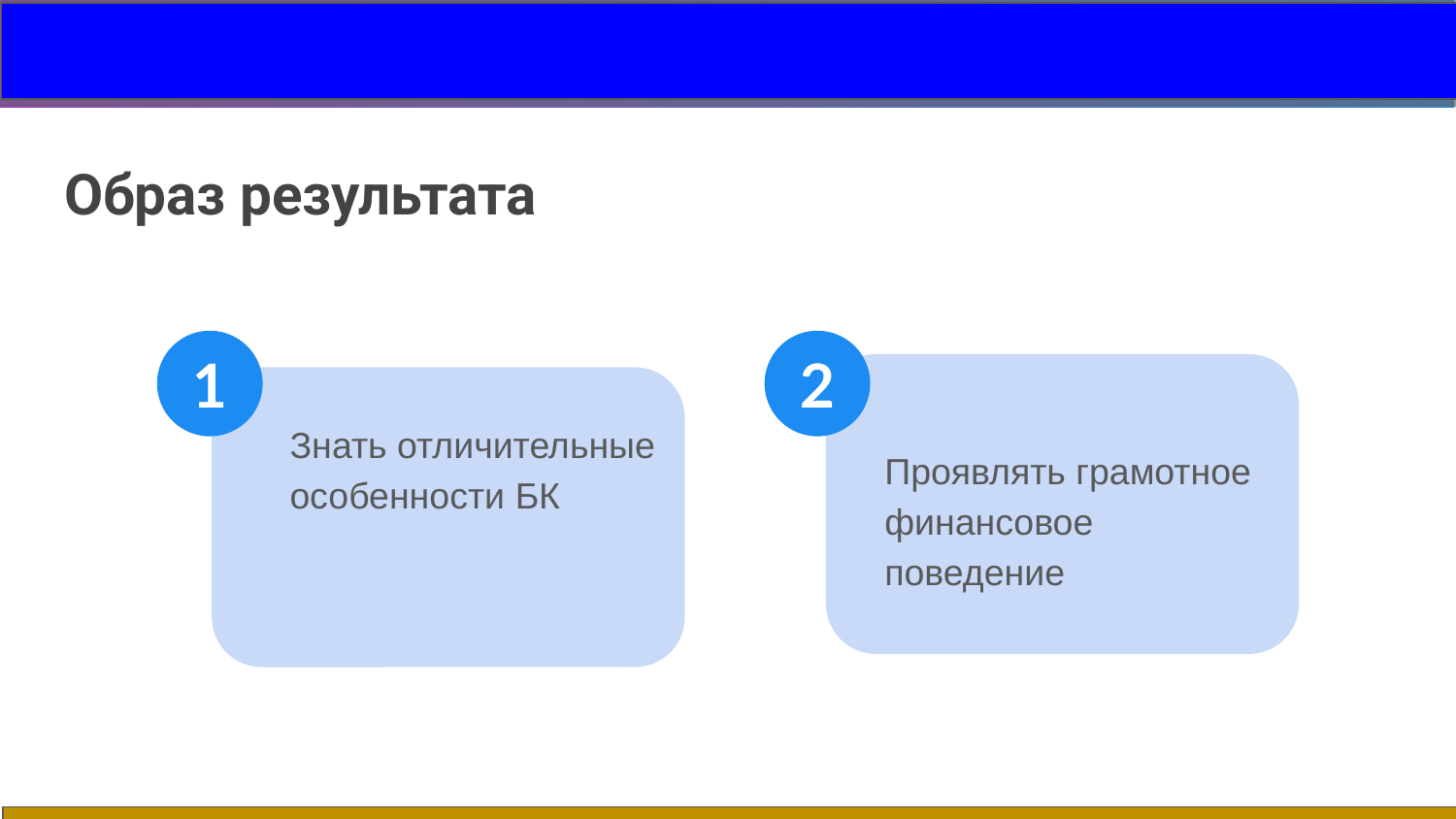

# Образ результата
1
2

Знать отличительные особенности БК
Проявлять грамотное финансовое
поведение